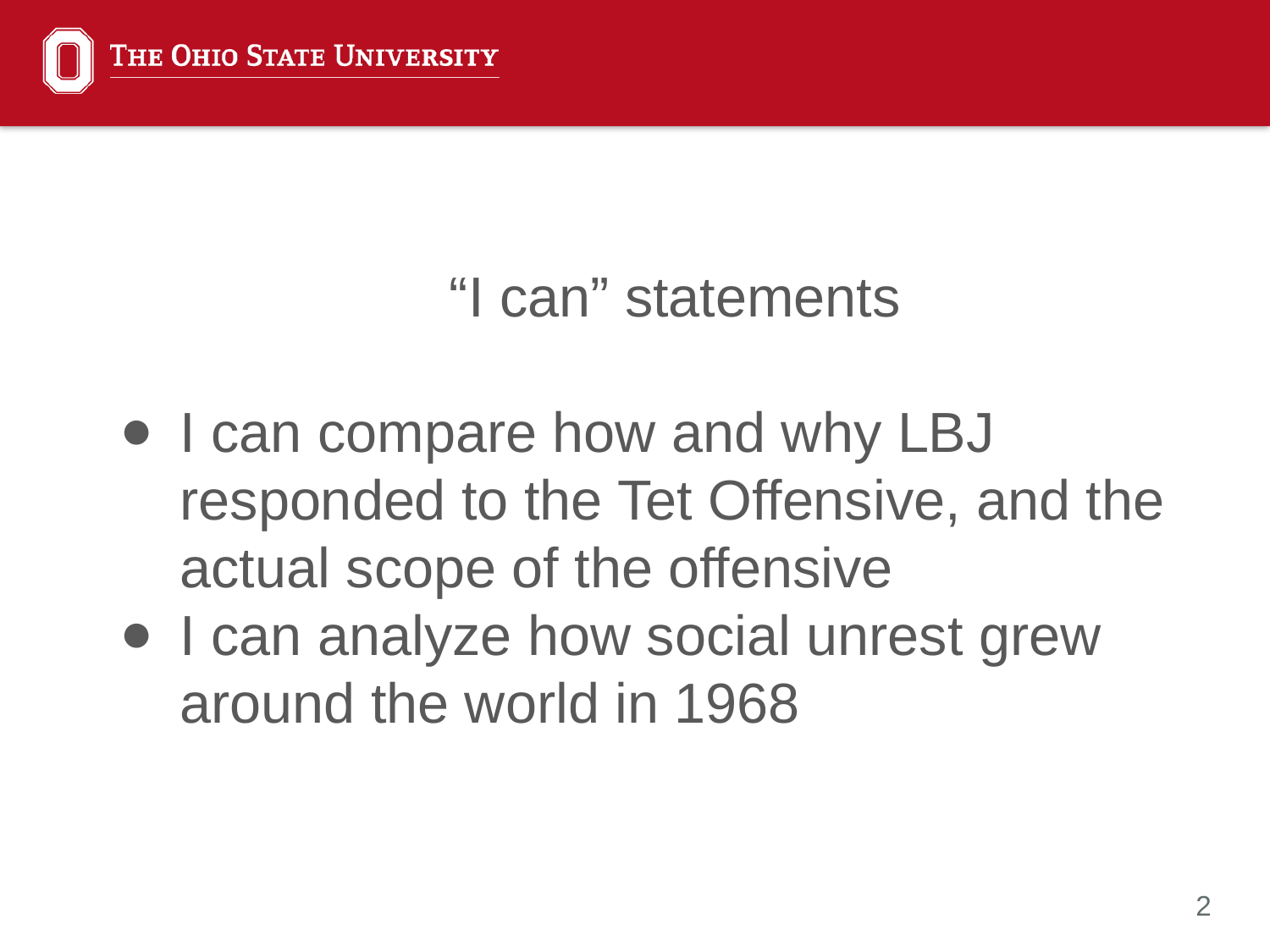

“I can” statements

I can compare how and why LBJ responded to the Tet Offensive, and the actual scope of the offensive
I can analyze how social unrest grew around the world in 1968